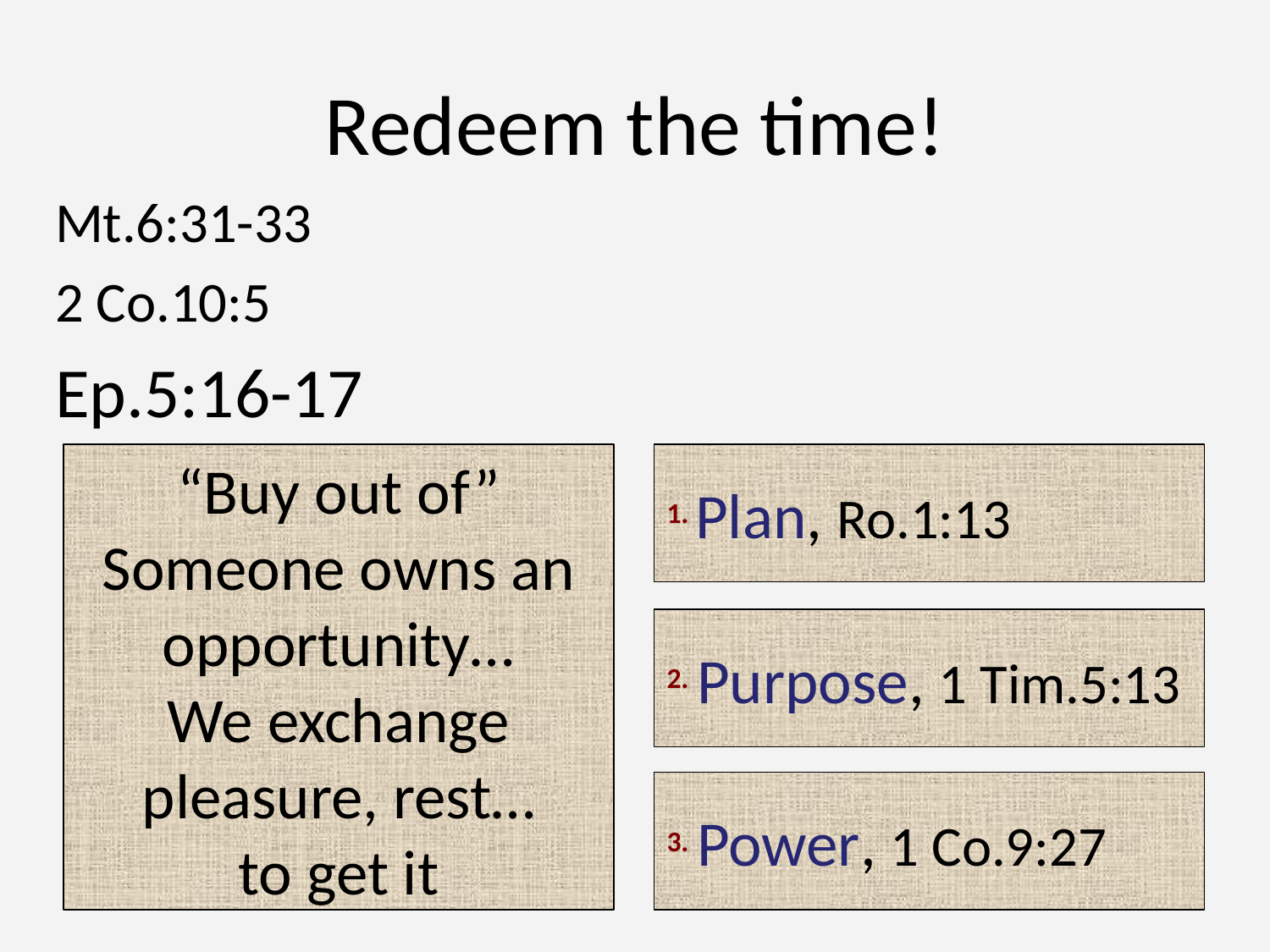

# Redeem the time!
Mt.6:31-33
2 Co.10:5
Ep.5:16-17
“Buy out of”
Someone owns an opportunity…
We exchange pleasure, rest…
to get it
1. Plan, Ro.1:13
2. Purpose, 1 Tim.5:13
3. Power, 1 Co.9:27